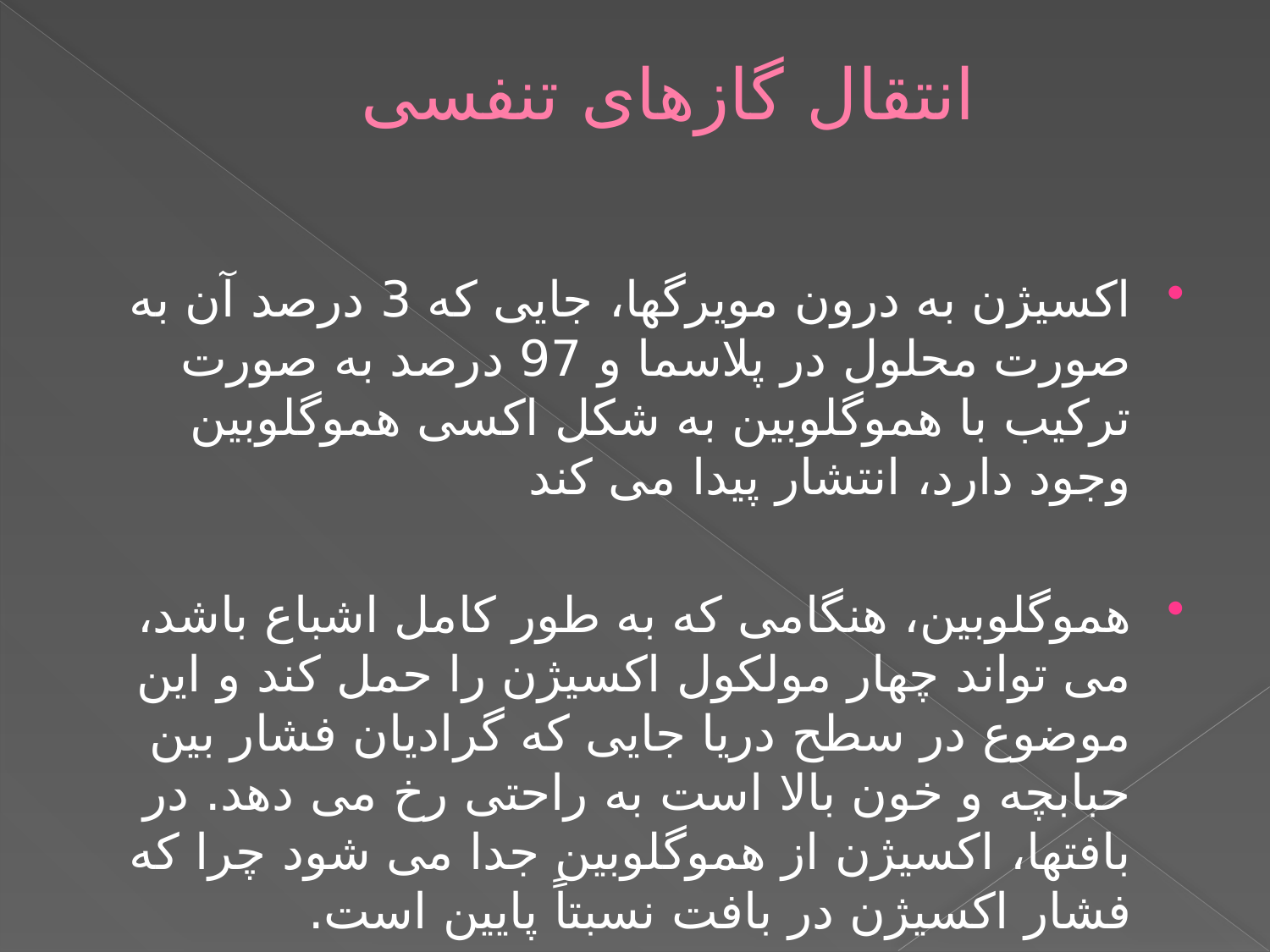

# انتقال گازهای تنفسی
اکسیژن به درون مویرگها، جایی که 3 درصد آن به صورت محلول در پلاسما و 97 درصد به صورت ترکیب با هموگلوبین به شکل اکسی هموگلوبین وجود دارد، انتشار پیدا می کند

هموگلوبین، هنگامی که به طور کامل اشباع باشد، می تواند چهار مولکول اکسیژن را حمل کند و این موضوع در سطح دریا جایی که گرادیان فشار بین حبابچه و خون بالا است به راحتی رخ می دهد. در بافتها، اکسیژن از هموگلوبین جدا می شود چرا که فشار اکسیژن در بافت نسبتاً پایین است.